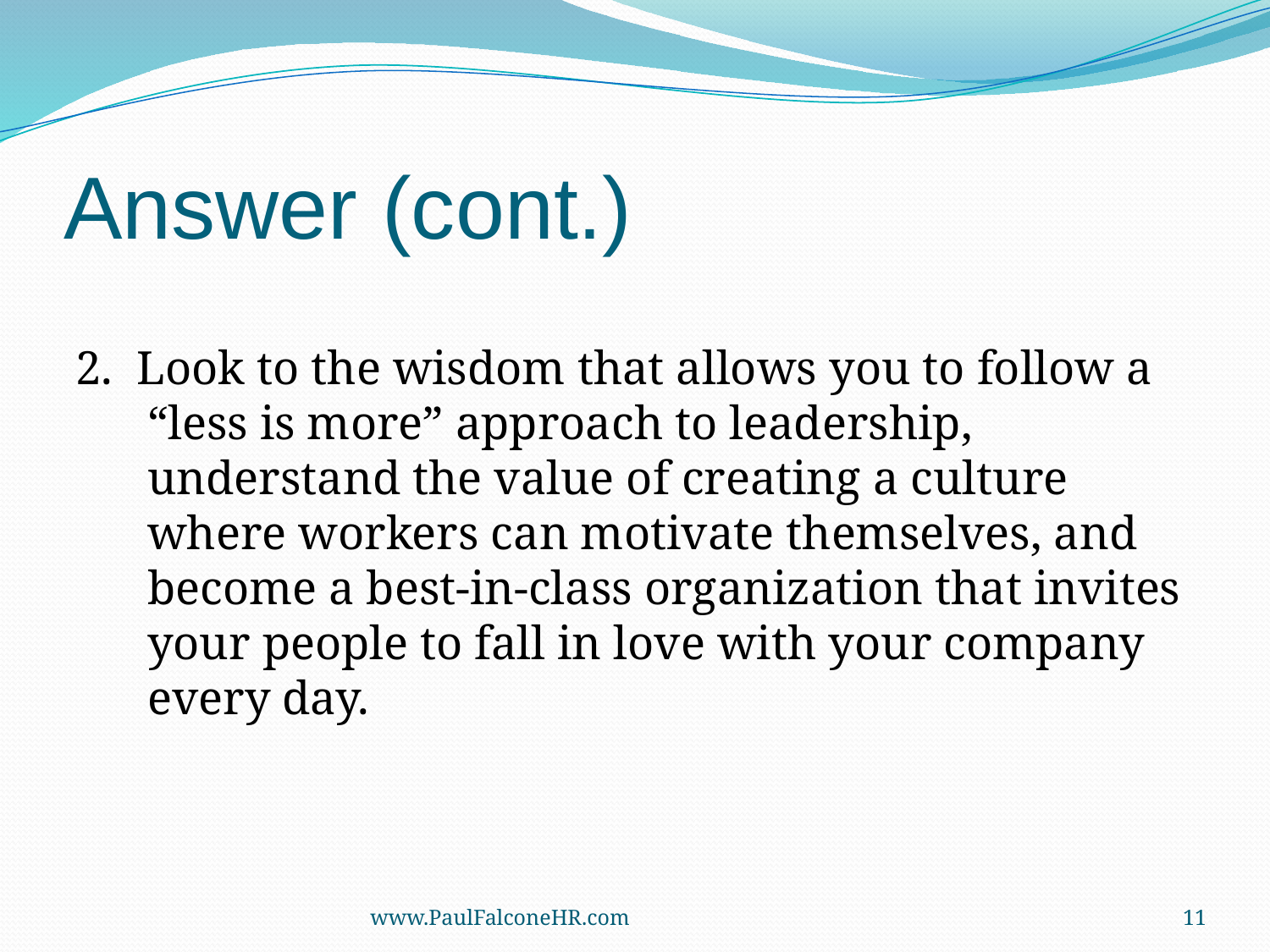

# Answer (cont.)

2.  Look to the wisdom that allows you to follow a “less is more” approach to leadership, understand the value of creating a culture where workers can motivate themselves, and become a best-in-class organization that invites your people to fall in love with your company every day.

www.PaulFalconeHR.com
11